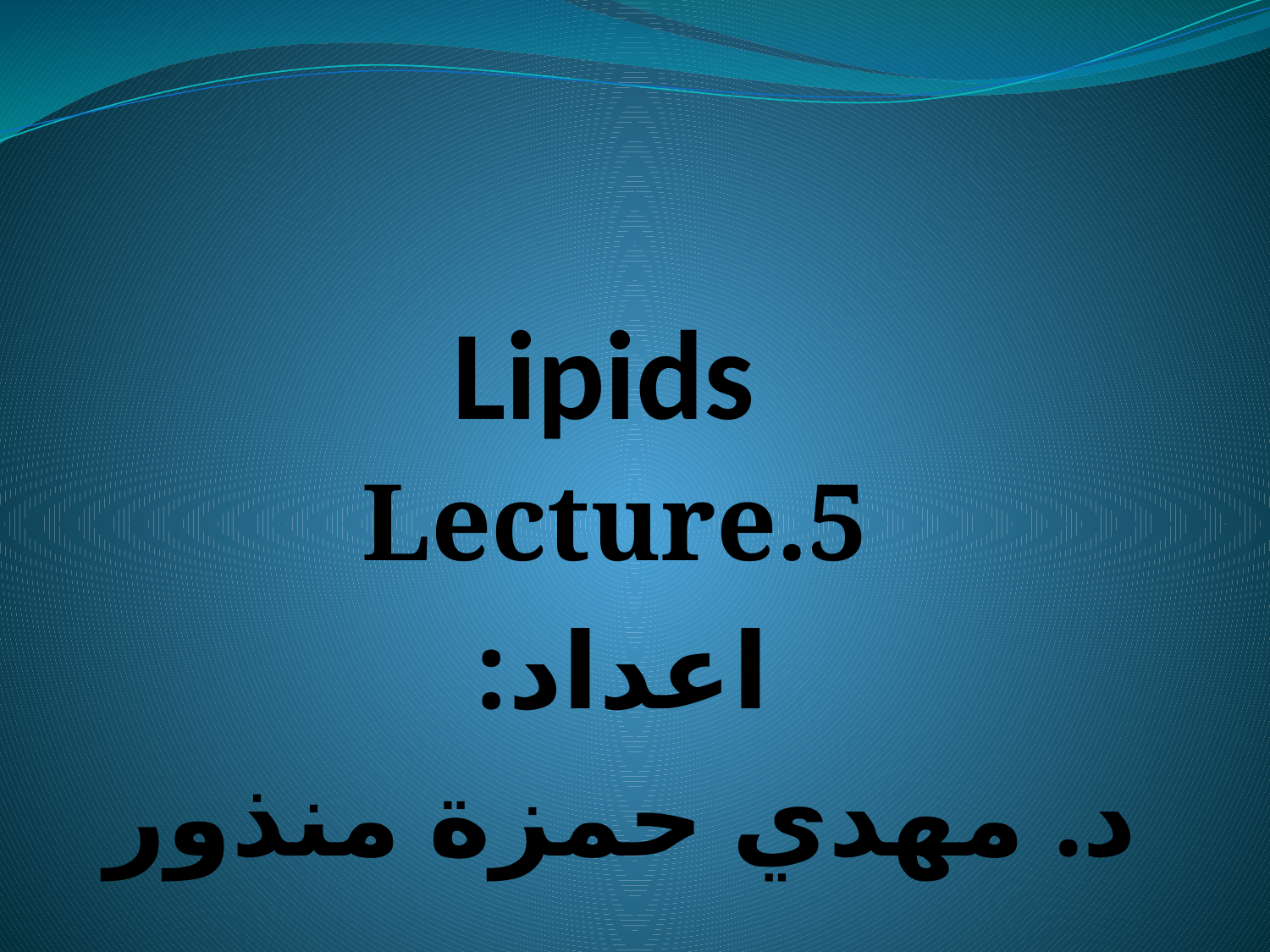

# Lipids
Lecture.5
اعداد:
د. مهدي حمزة منذور